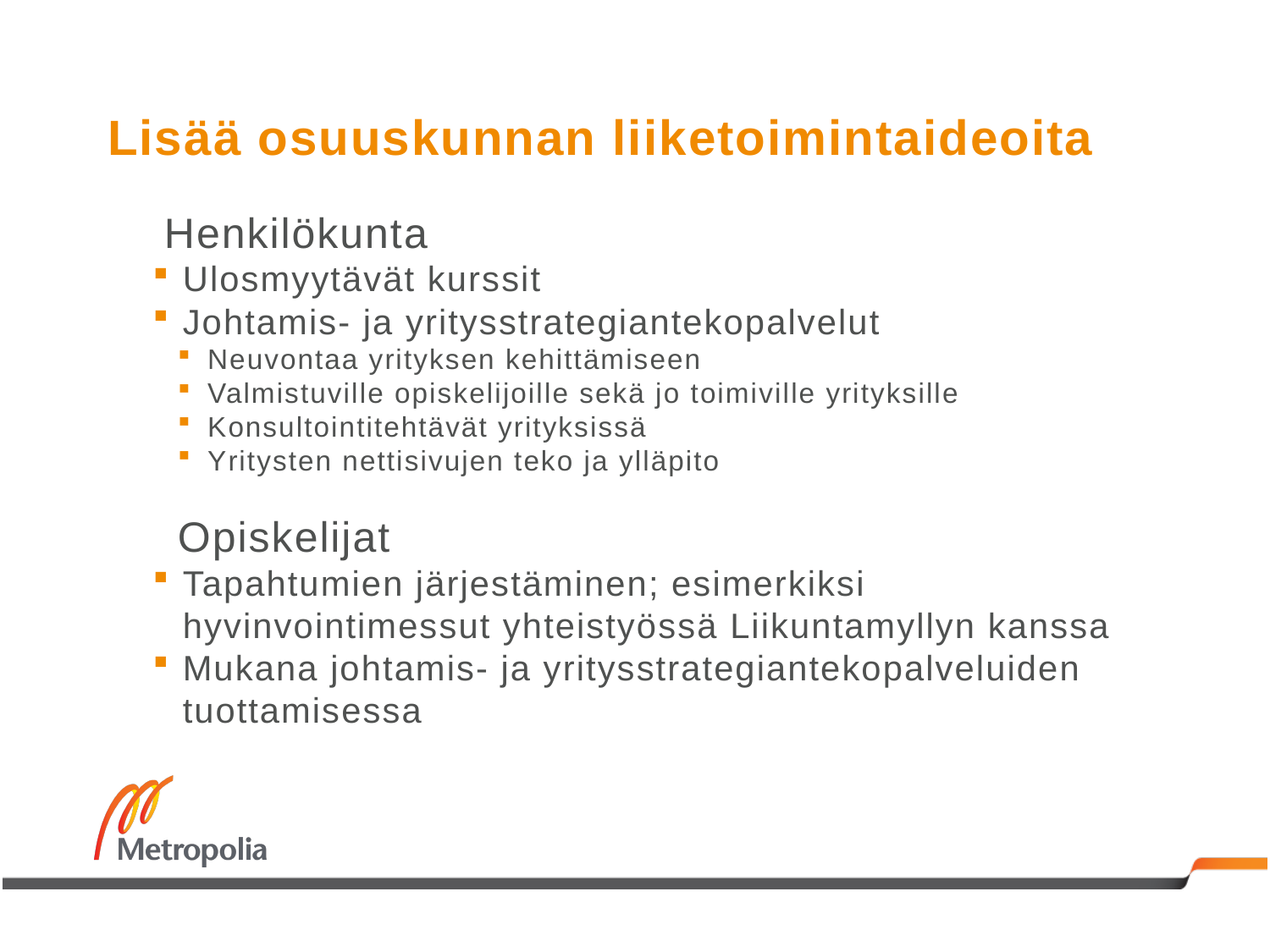

# Lisää osuuskunnan liiketoimintaideoita
 Henkilökunta
Ulosmyytävät kurssit
Johtamis- ja yritysstrategiantekopalvelut
Neuvontaa yrityksen kehittämiseen
Valmistuville opiskelijoille sekä jo toimiville yrityksille
Konsultointitehtävät yrityksissä
Yritysten nettisivujen teko ja ylläpito

Opiskelijat
Tapahtumien järjestäminen; esimerkiksi hyvinvointimessut yhteistyössä Liikuntamyllyn kanssa
Mukana johtamis- ja yritysstrategiantekopalveluiden tuottamisessa